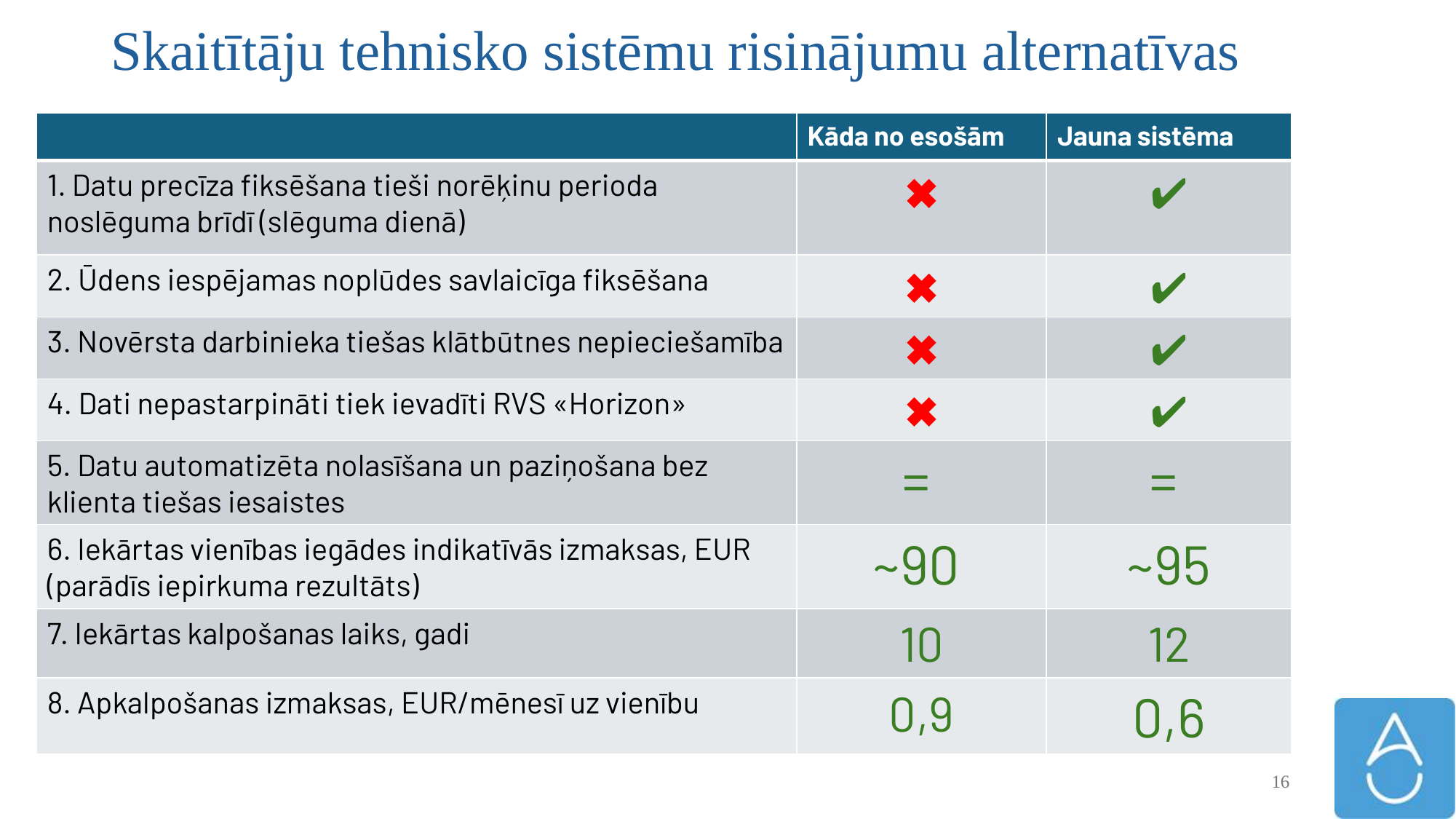

# Skaitītāju tehnisko sistēmu risinājumu alternatīvas
|  | Kāda no esošām | Jauna sistēma |
| --- | --- | --- |
| 1. Datu precīza fiksēšana tieši norēķinu perioda noslēguma brīdī (slēguma dienā) | ✖ | ✔ |
| 2. Ūdens iespējamas noplūdes savlaicīga fiksēšana | ✖ | ✔ |
| 3. Novērsta darbinieka tiešas klātbūtnes nepieciešamība | ✖ | ✔ |
| 4. Dati nepastarpināti tiek ievadīti RVS «Horizon» | ✖ | ✔ |
| 5. Datu automatizēta nolasīšana un paziņošana bez klienta tiešas iesaistes | = | = |
| 6. Iekārtas vienības iegādes indikatīvās izmaksas, EUR (parādīs iepirkuma rezultāts) | ~90 | ~95 |
| 7. Iekārtas kalpošanas laiks, gadi | 10 | 12 |
| 8. Apkalpošanas izmaksas, EUR/mēnesī uz vienību | 0,9 | 0,6 |
16